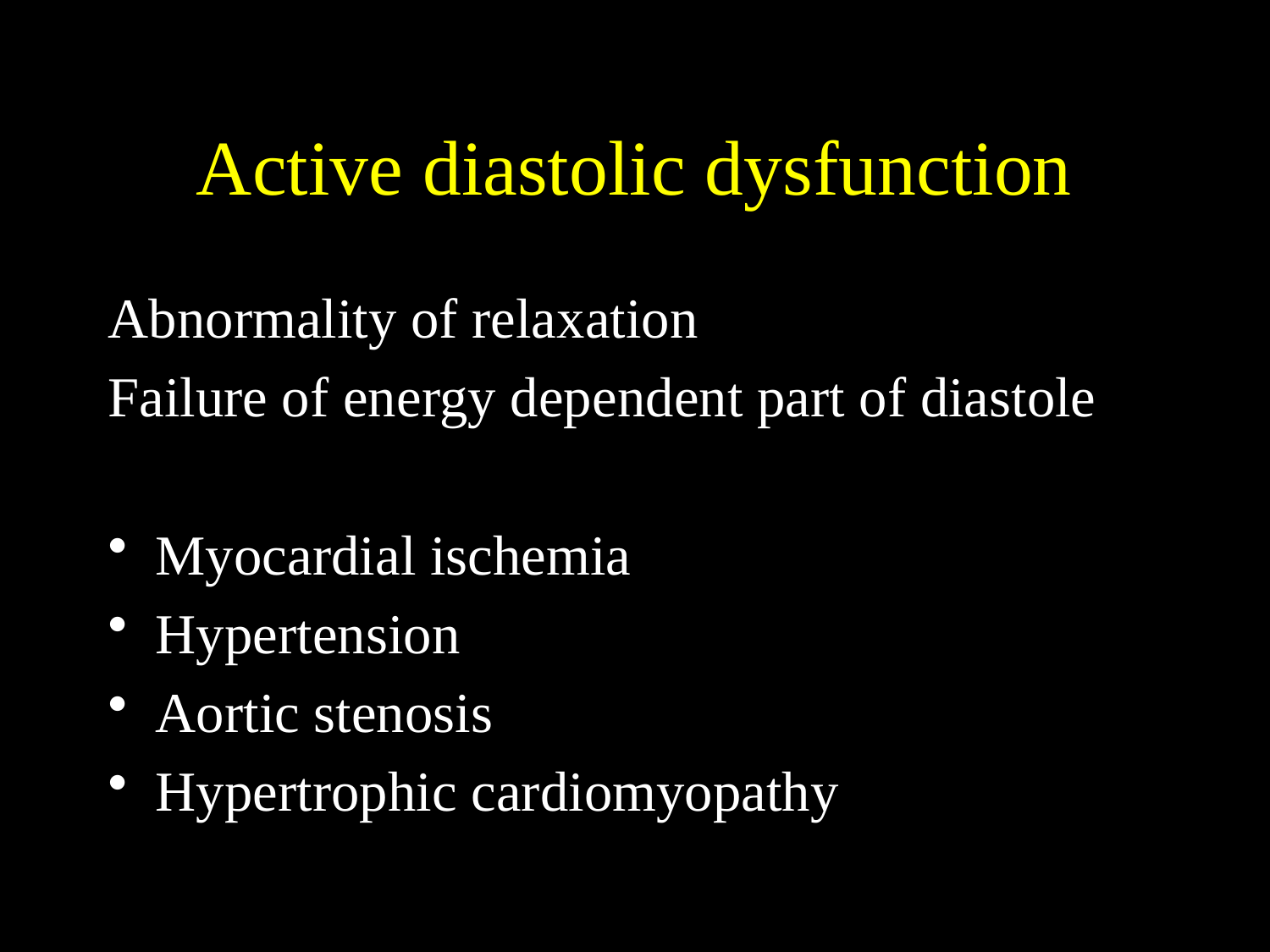

# Active diastolic dysfunction
Abnormality of relaxation
Failure of energy dependent part of diastole

Myocardial ischemia
Hypertension
Aortic stenosis
Hypertrophic cardiomyopathy